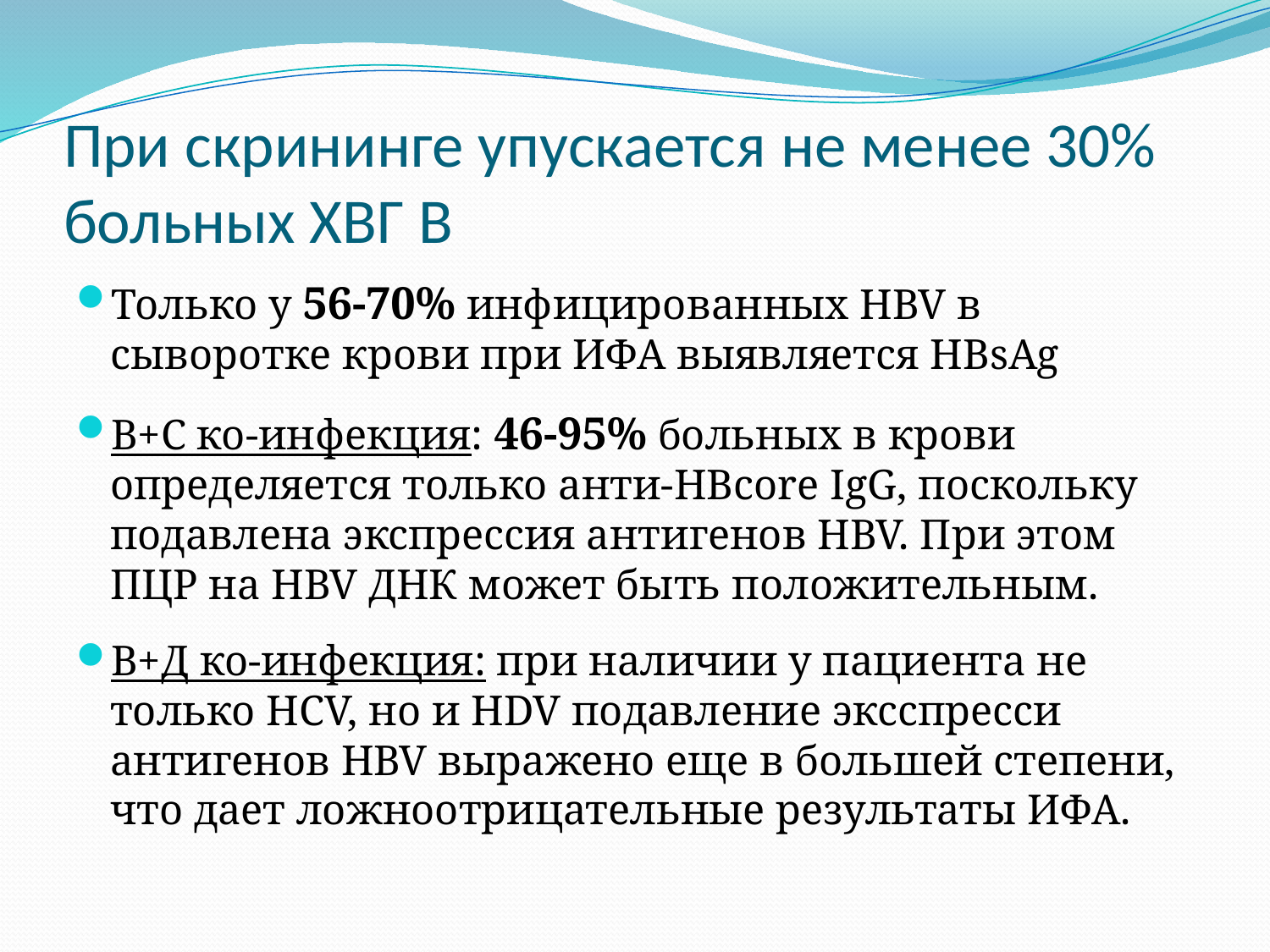

# При скрининге упускается не менее 30% больных ХВГ В
Только у 56-70% инфицированных HBV в сыворотке крови при ИФА выявляется HBsAg
В+С ко-инфекция: 46-95% больных в крови определяется только анти-HBcore IgG, поскольку подавлена экспрессия антигенов HBV. При этом ПЦР на HBV ДНК может быть положительным.
В+Д ко-инфекция: при наличии у пациента не только HСV, но и HDV подавление эксспресси антигенов HBV выражено еще в большей степени, что дает ложноотрицательные результаты ИФА.